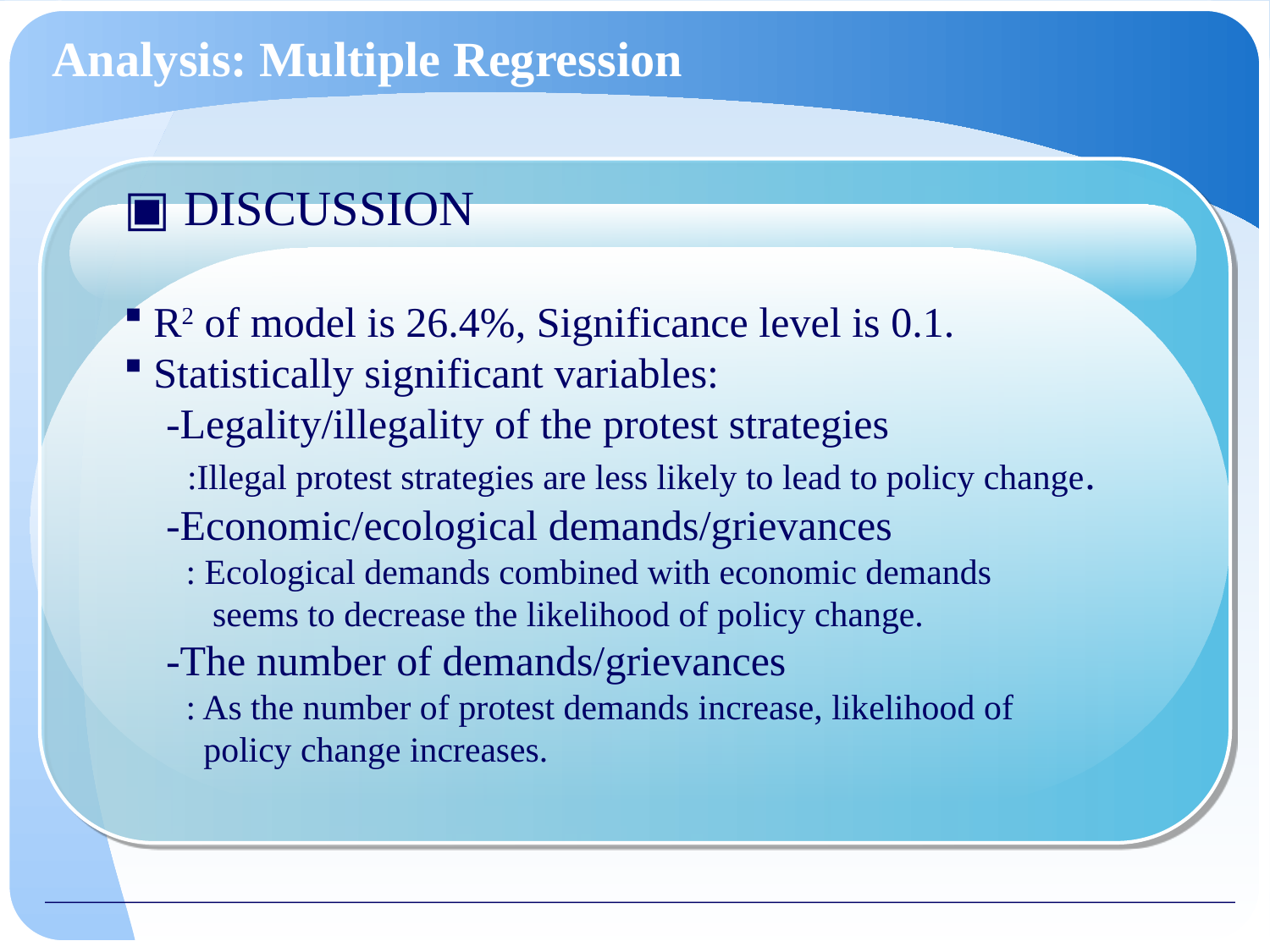

# Analysis: Multiple Regression

▣ DISCUSSION

R2 of model is 26.4%, Significance level is 0.1.
Statistically significant variables:
    -Legality/illegality of the protest strategies
      :Illegal protest strategies are less likely to lead to policy change.
    -Economic/ecological demands/grievances
       : Ecological demands combined with economic demands
          seems to decrease the likelihood of policy change.
    -The number of demands/grievances
       : As the number of protest demands increase, likelihood of
         policy change increases.